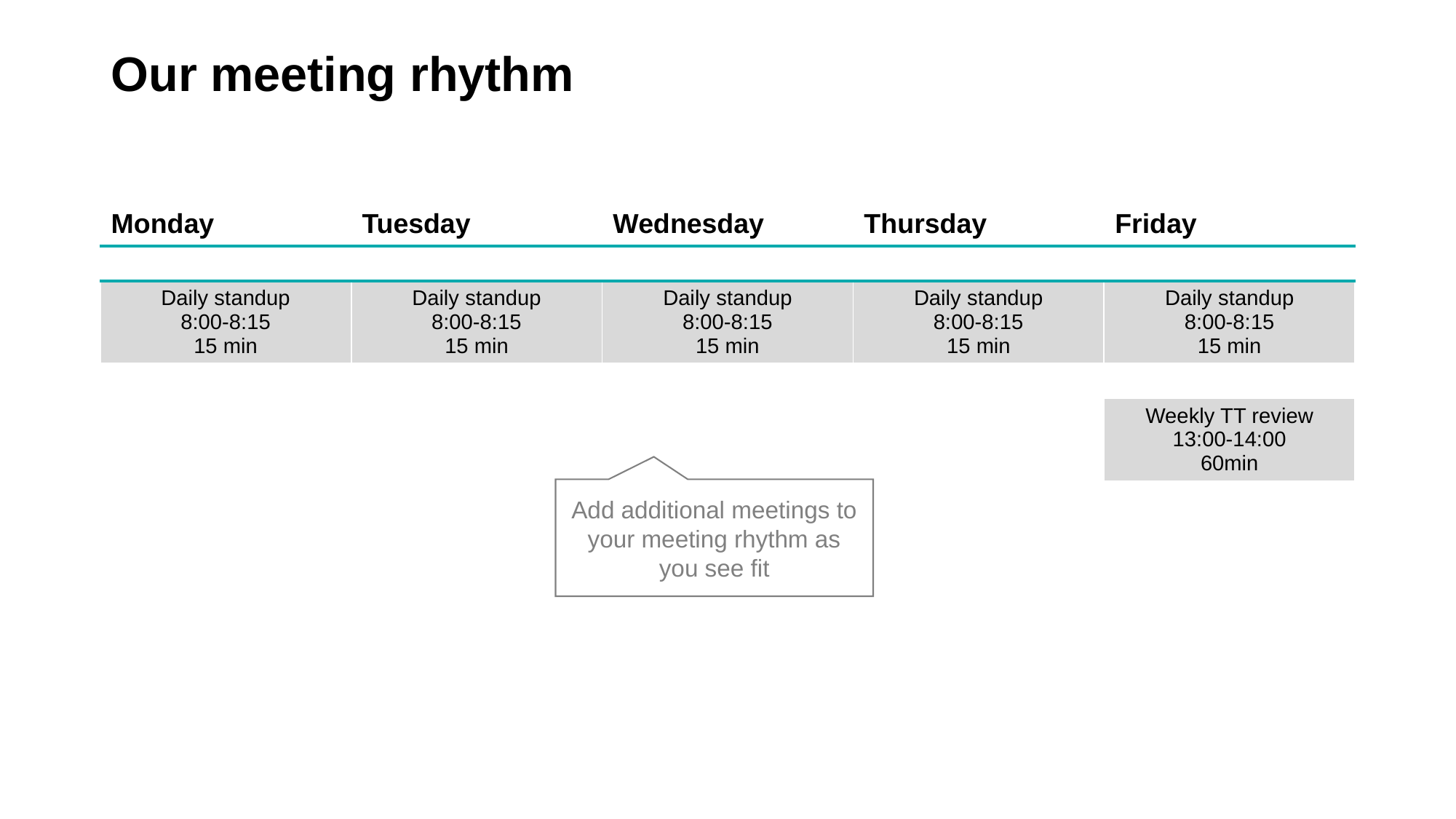

# Our meeting rhythm
| Monday | Tuesday | Wednesday | Thursday | Friday |
| --- | --- | --- | --- | --- |
|  |  |  |  |  |
| Daily standup 8:00-8:15 15 min | Daily standup 8:00-8:15 15 min | Daily standup 8:00-8:15 15 min | Daily standup 8:00-8:15 15 min | Daily standup 8:00-8:15 15 min |
|  |  |  |  |  |
|  |  |  |  | Weekly TT review 13:00-14:00 60min |
|  |  |  |  |  |
|  |  |  |  |  |
|  |  |  |  |  |
|  |  |  |  |  |
Add additional meetings to your meeting rhythm as you see fit